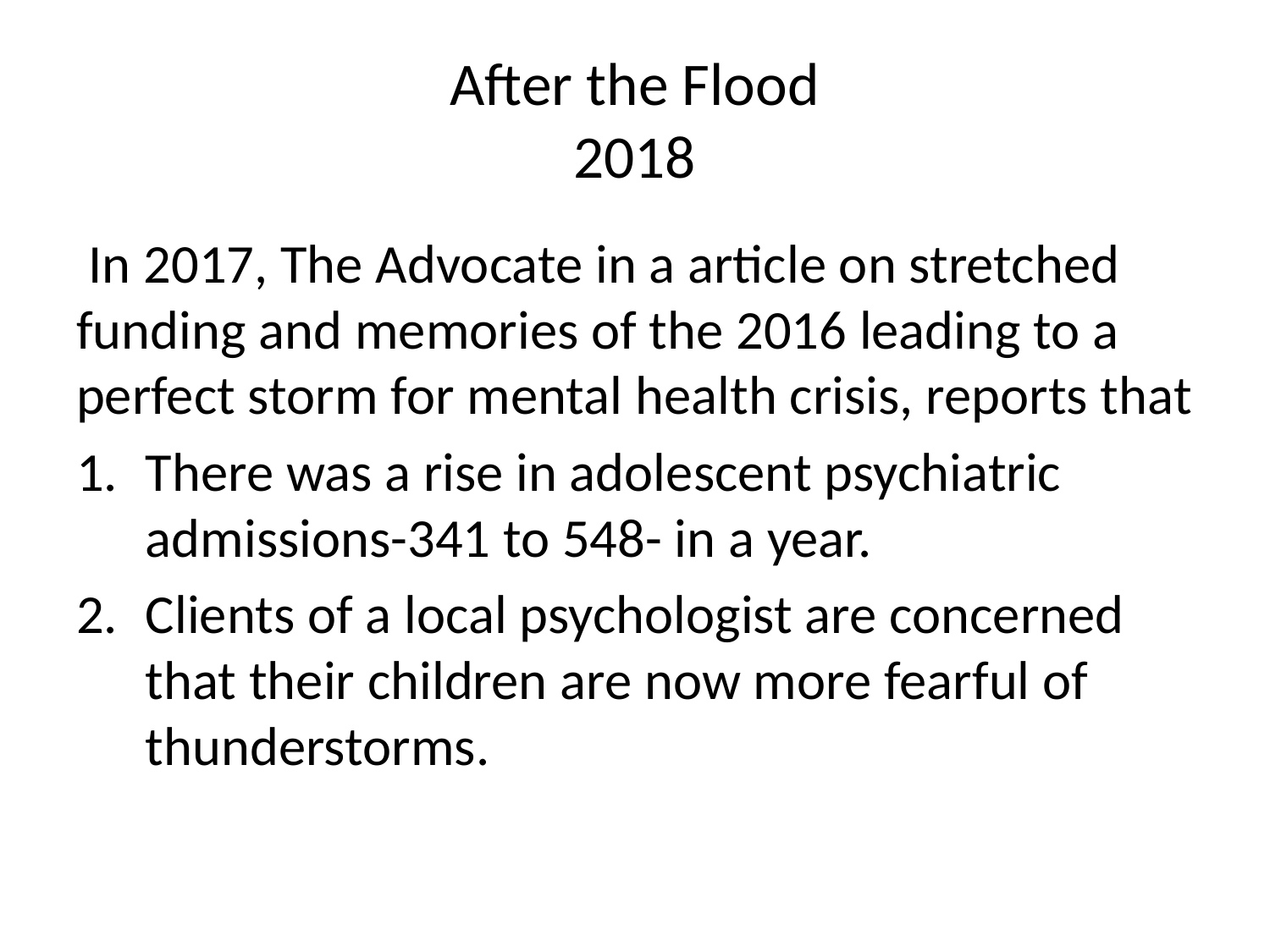

# After the Flood 2018
 In 2017, The Advocate in a article on stretched funding and memories of the 2016 leading to a perfect storm for mental health crisis, reports that
There was a rise in adolescent psychiatric admissions-341 to 548- in a year.
Clients of a local psychologist are concerned that their children are now more fearful of thunderstorms.